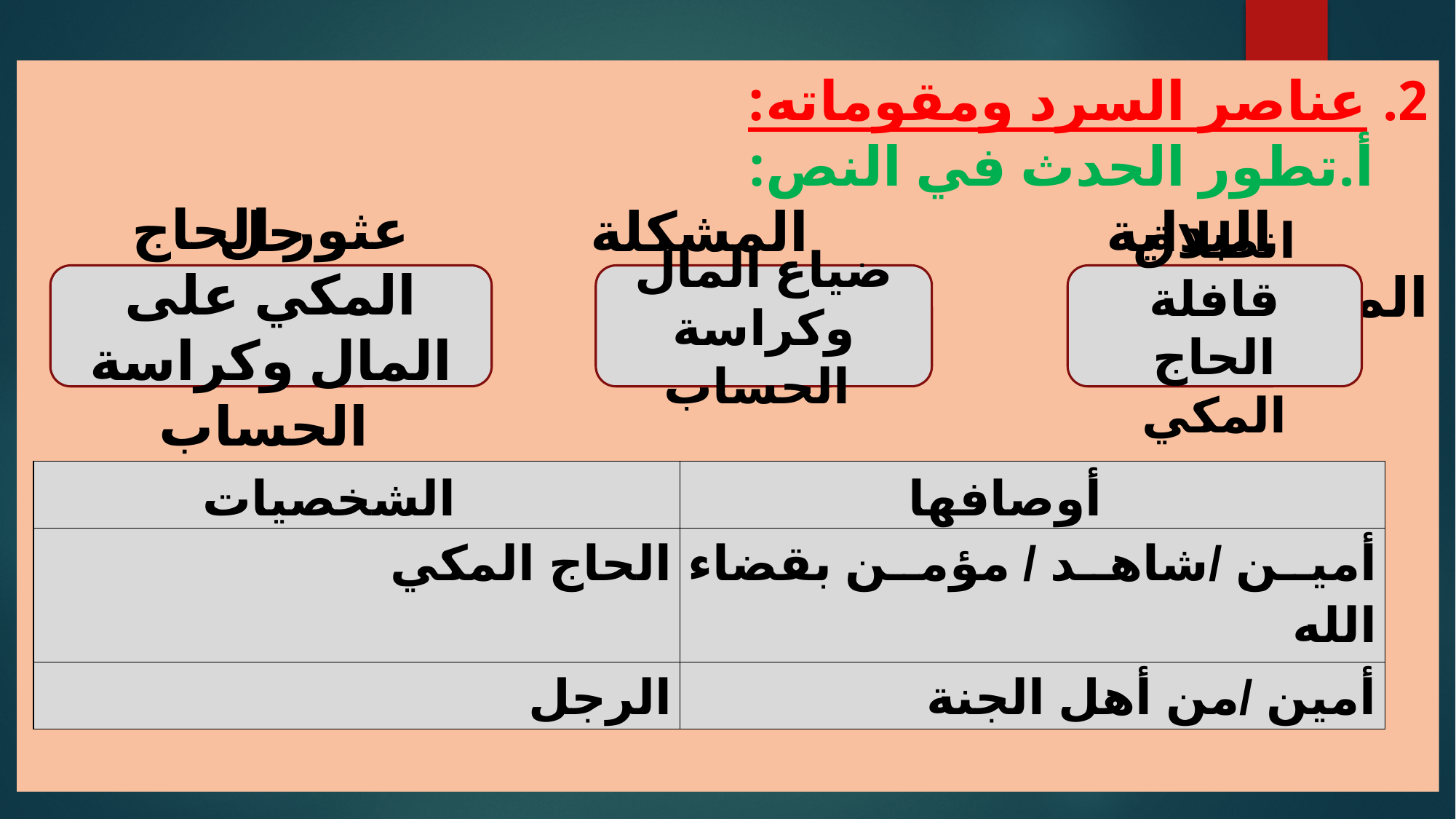

عناصر السرد ومقوماته:
‌أ.	تطور الحدث في النص:
           البداية                     المشكلة                    حل المشكلة

ب. شخصيات النص:

عثور الحاج المكي على المال وكراسة الحساب
ضياع المال وكراسة الحساب
انطلاق قافلة الحاج المكي
| الشخصيات | أوصافها |
| --- | --- |
| الحاج المكي | أمين /شاهد / مؤمن بقضاء الله |
| الرجل | أمين /من أهل الجنة |